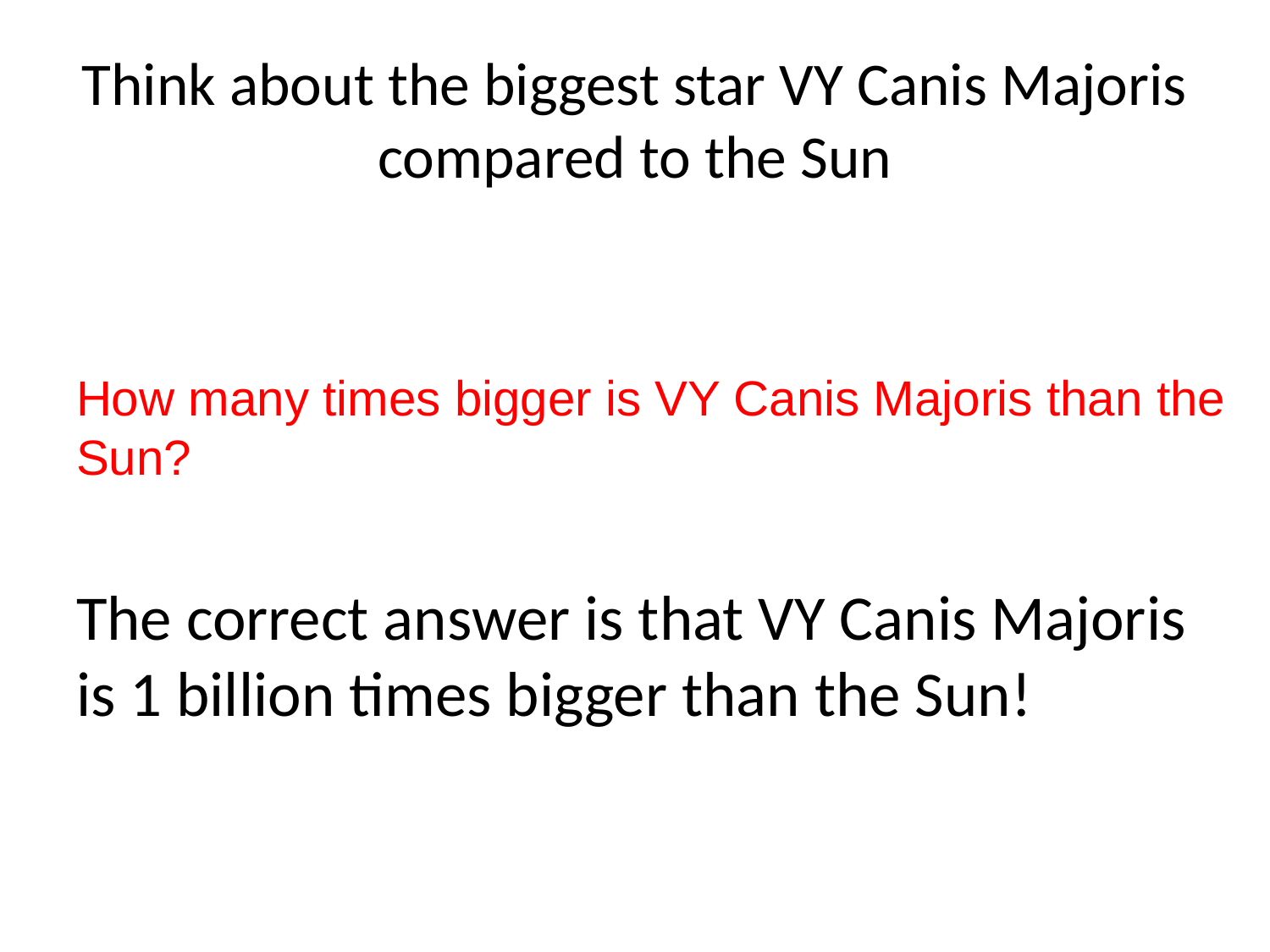

# Think about the biggest star VY Canis Majoris compared to the Sun

How many times bigger is VY Canis Majoris than the Sun?

The correct answer is that VY Canis Majoris is 1 billion times bigger than the Sun!